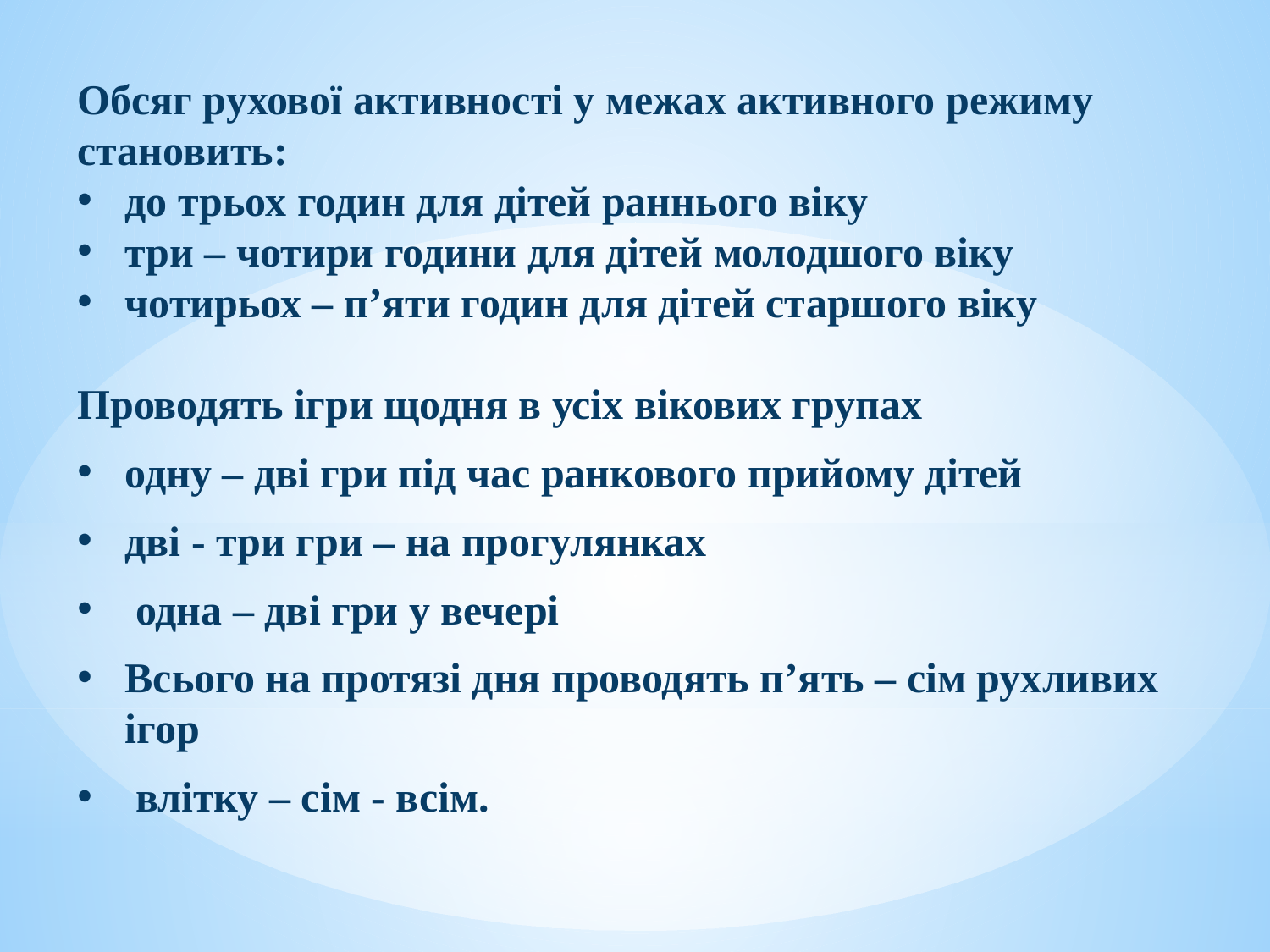

Обсяг рухової активності у межах активного режиму становить:
до трьох годин для дітей раннього віку
три – чотири години для дітей молодшого віку
чотирьох – п’яти годин для дітей старшого віку

Проводять ігри щодня в усіх вікових групах
одну – дві гри під час ранкового прийому дітей
дві - три гри – на прогулянках
 одна – дві гри у вечері
Всього на протязі дня проводять п’ять – сім рухливих ігор
 влітку – сім - всім.